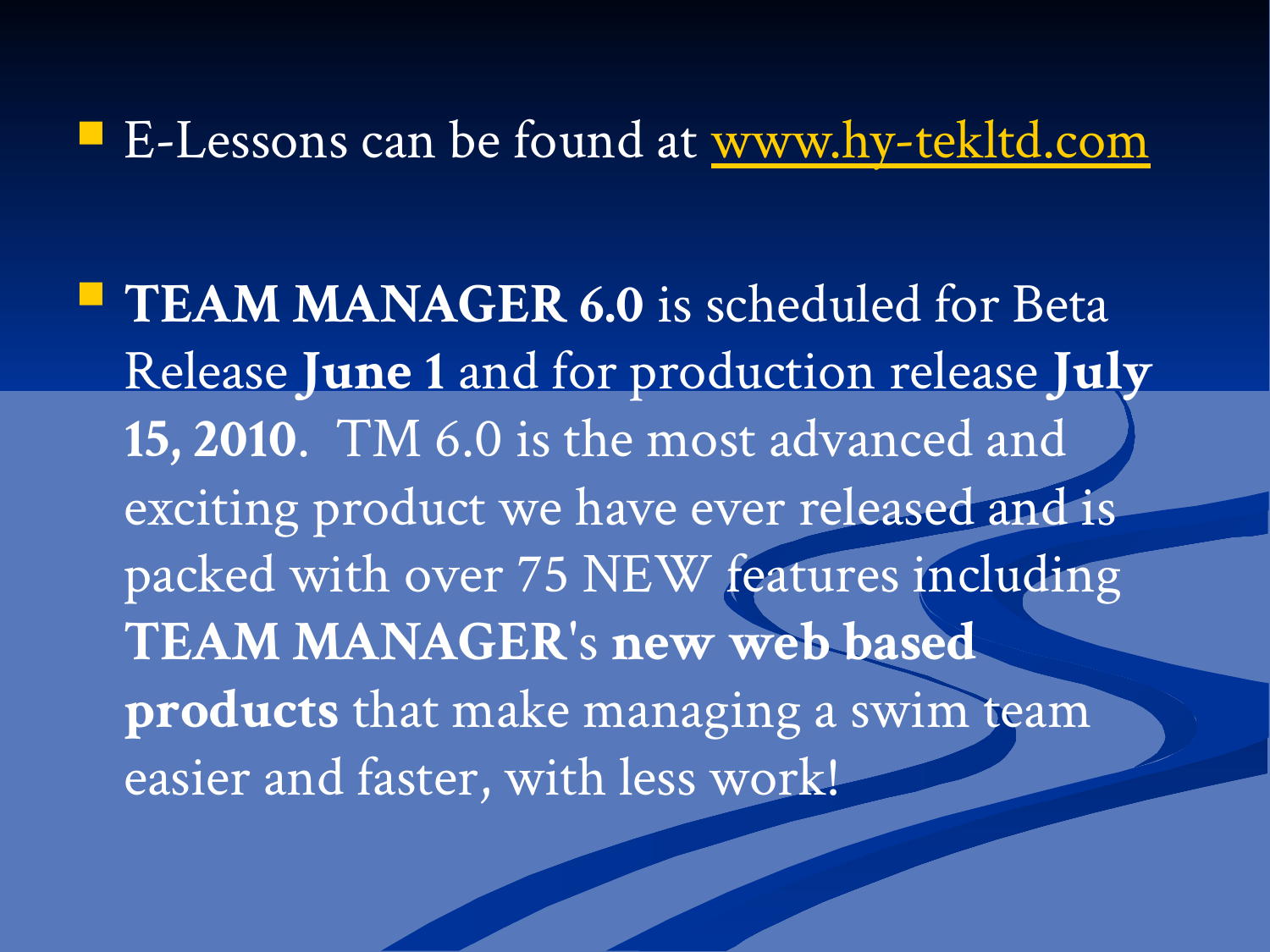

E-Lessons can be found at www.hy-tekltd.com

TEAM MANAGER 6.0 is scheduled for Beta Release June 1 and for production release July 15, 2010.  TM 6.0 is the most advanced and exciting product we have ever released and is packed with over 75 NEW features including TEAM MANAGER's new web based products that make managing a swim team easier and faster, with less work!